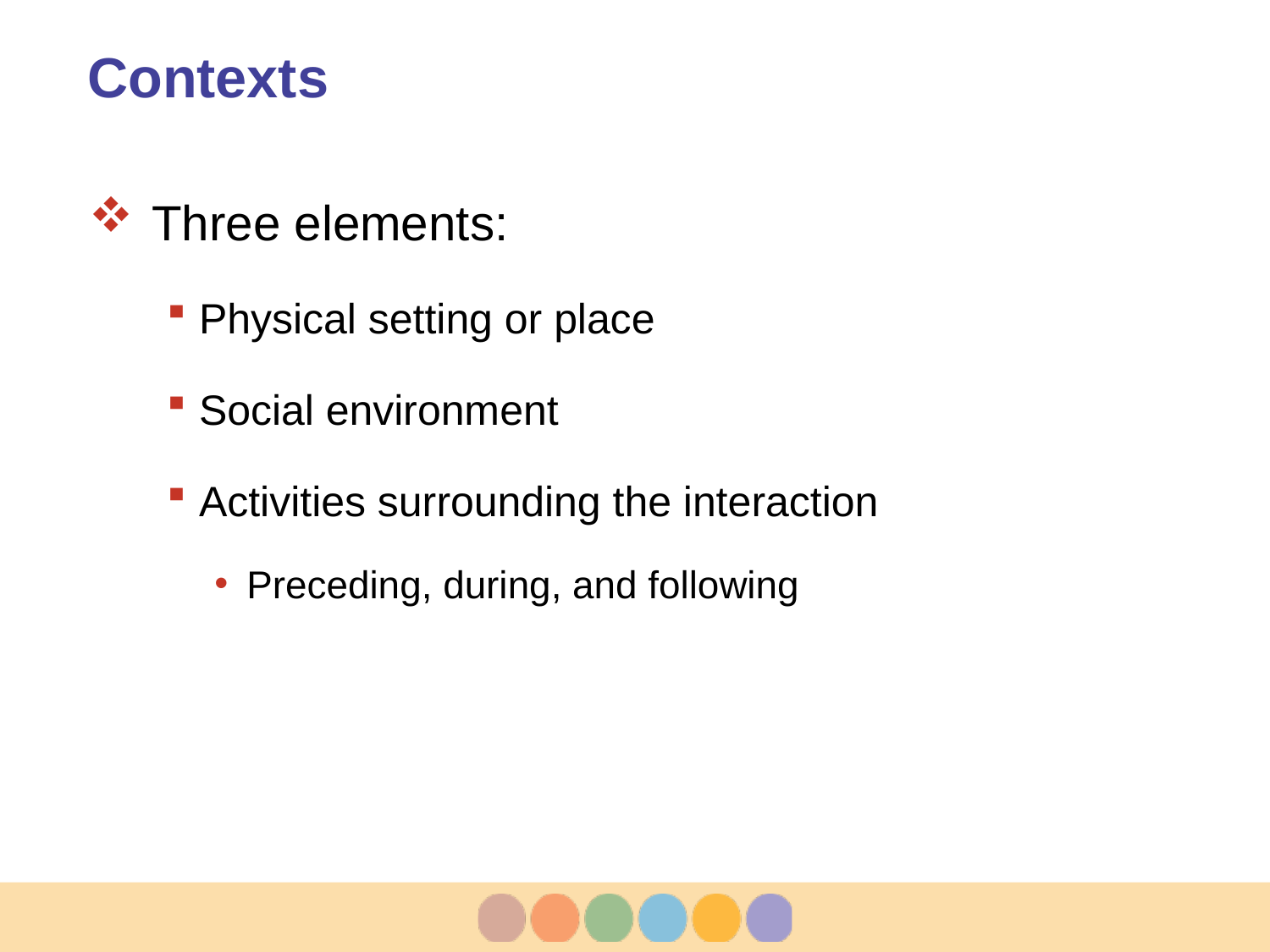

# Contexts
Three elements:
Physical setting or place
Social environment
Activities surrounding the interaction
Preceding, during, and following